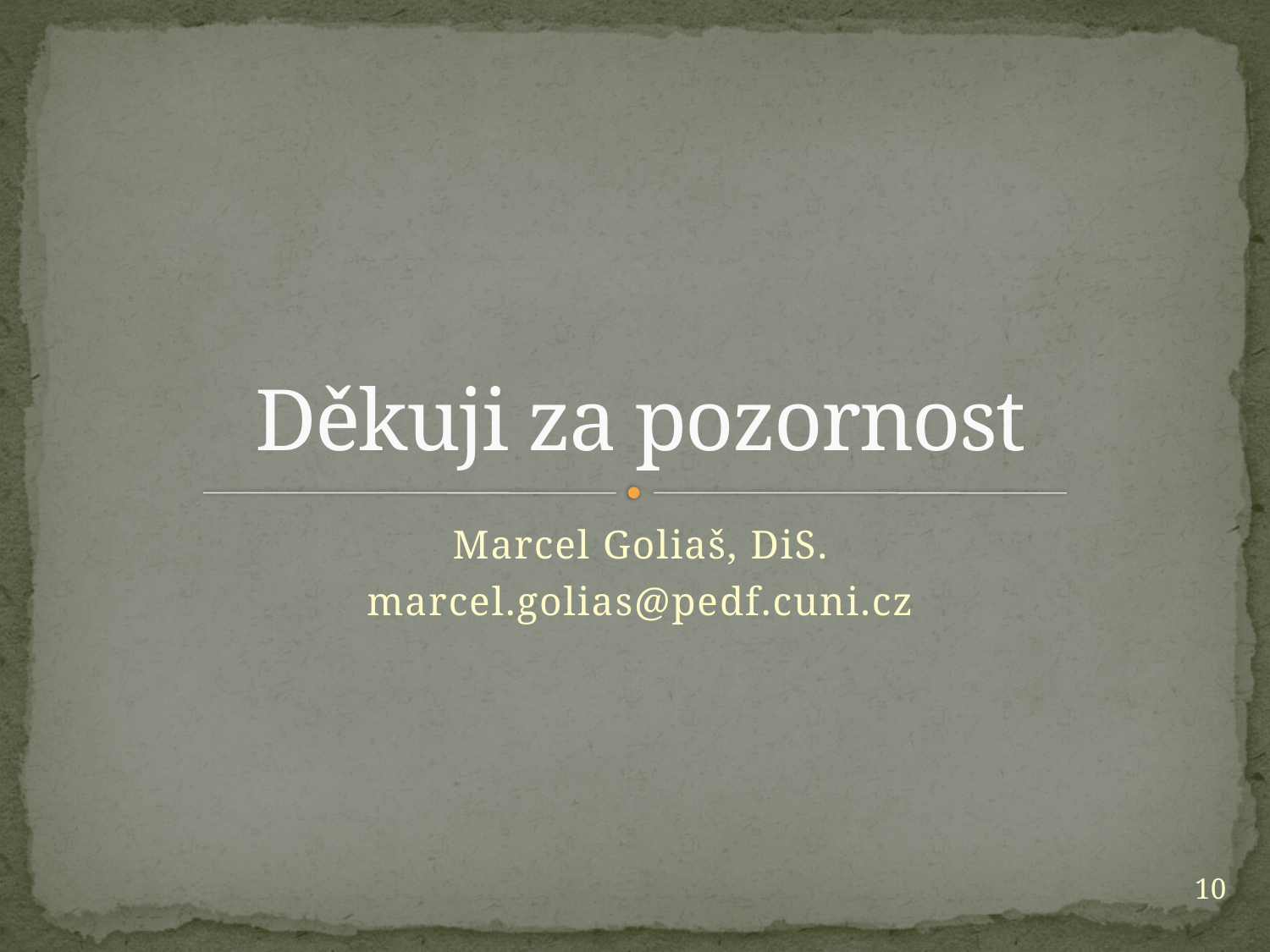

# Děkuji za pozornost
Marcel Goliaš, DiS.
marcel.golias@pedf.cuni.cz
10